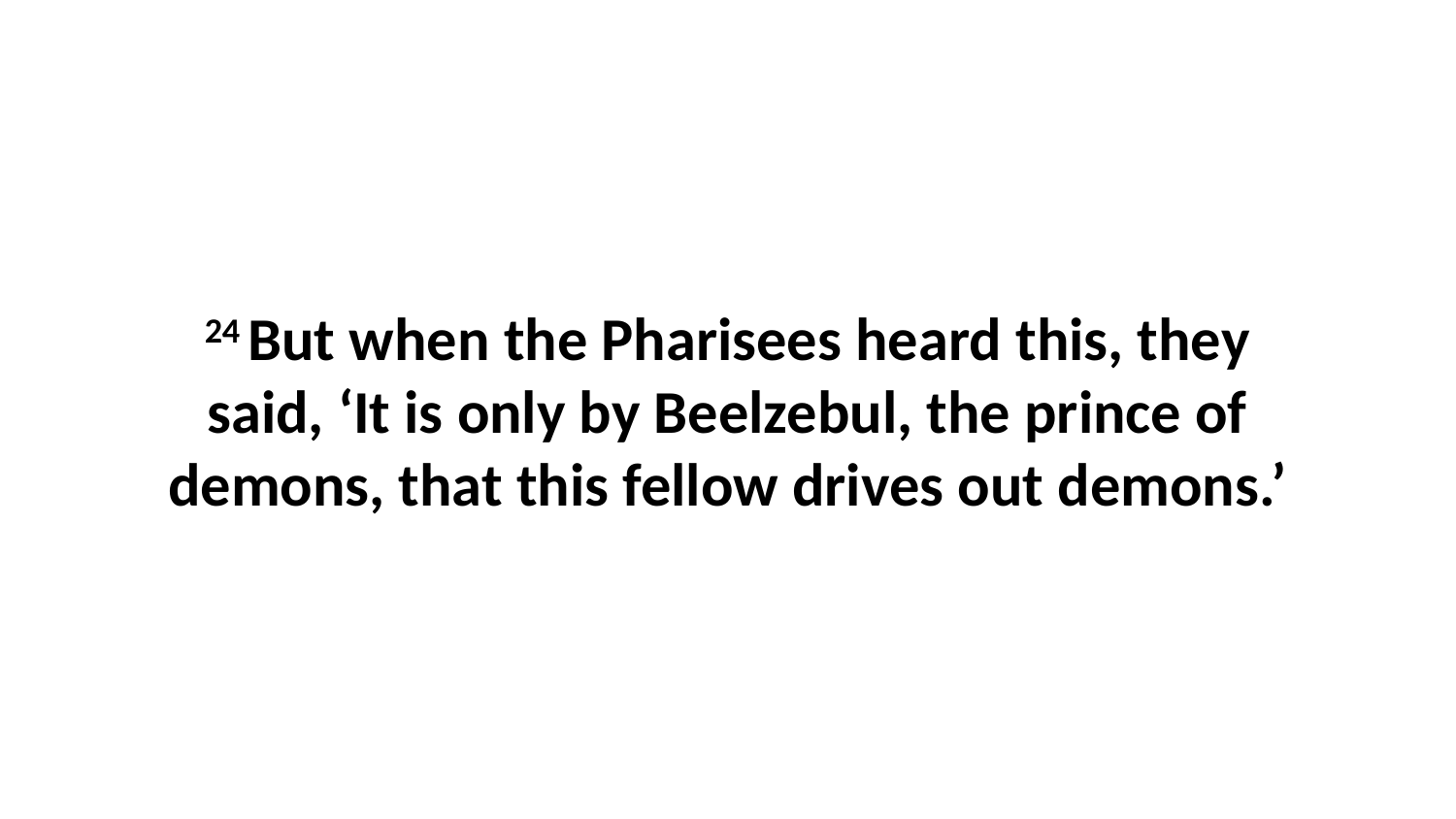

24 But when the Pharisees heard this, they said, ‘It is only by Beelzebul, the prince of demons, that this fellow drives out demons.’